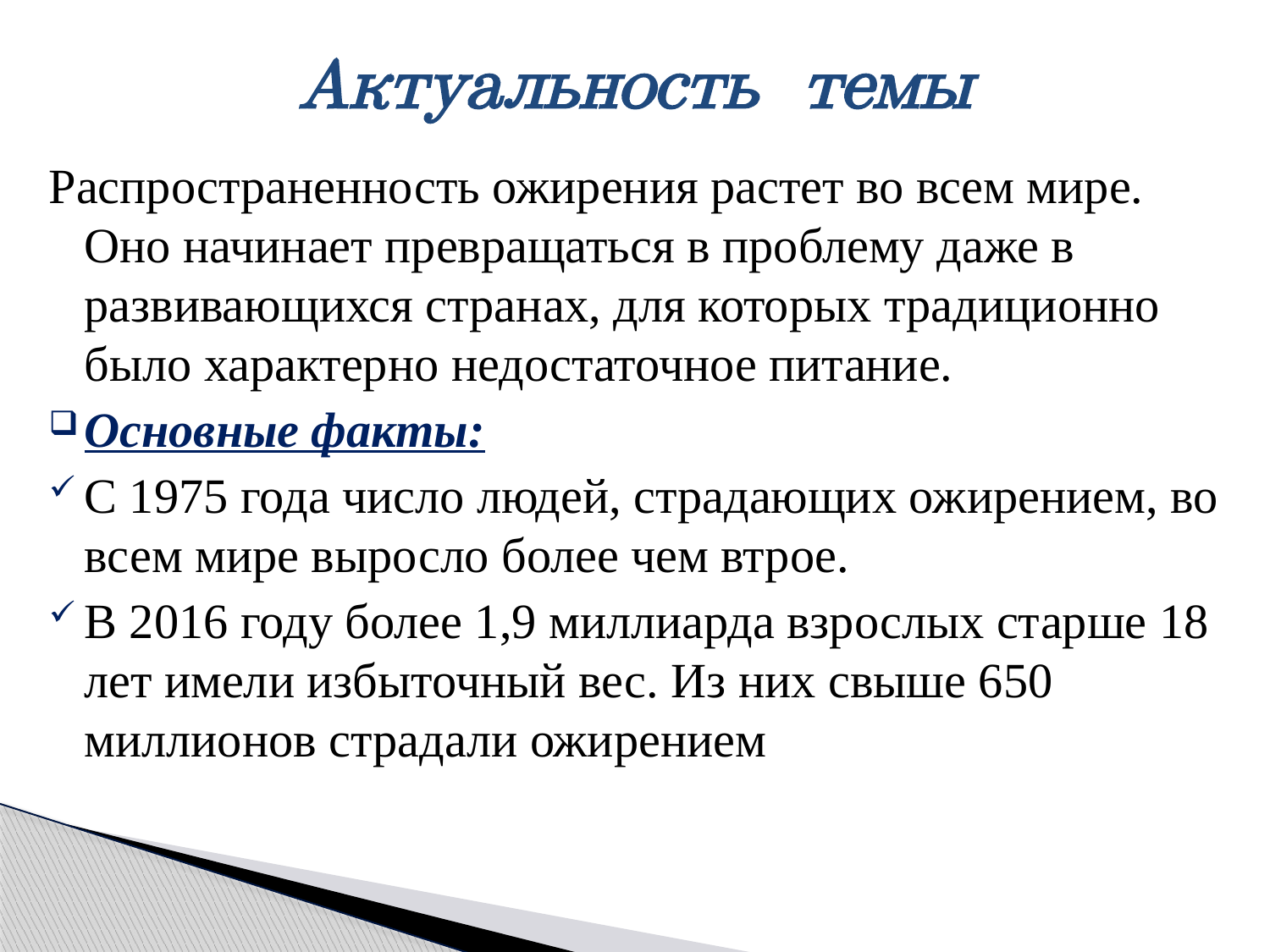

# Актуальность  темы
Распространенность ожирения растет во всем мире. Оно начинает превращаться в проблему даже в развивающихся странах, для которых традиционно было характерно недостаточное питание.
Основные факты:
С 1975 года число людей, страдающих ожирением, во всем мире выросло более чем втрое.
В 2016 году более 1,9 миллиарда взрослых старше 18 лет имели избыточный вес. Из них свыше 650 миллионов страдали ожирением